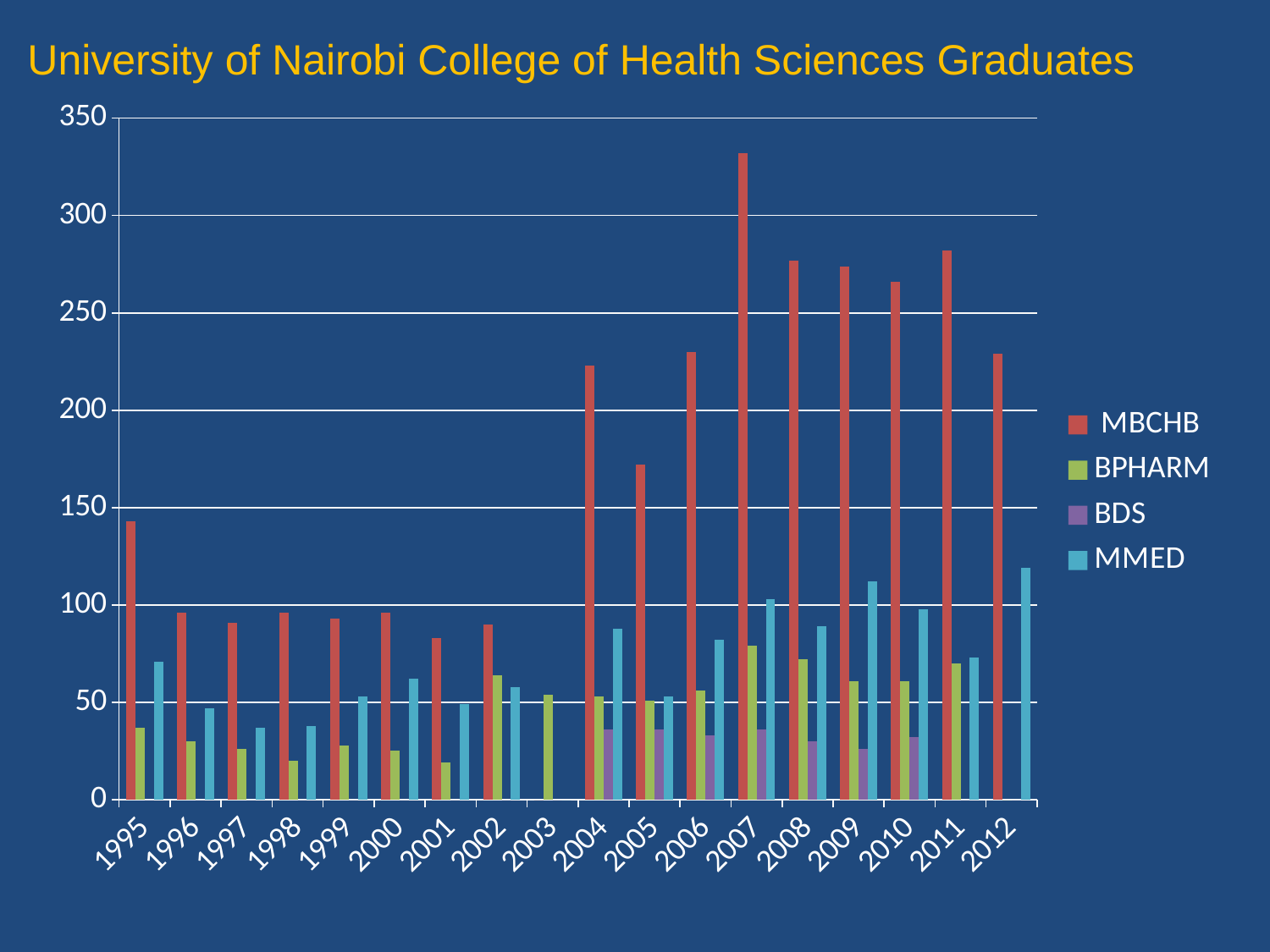

University of Nairobi College of Health Sciences Graduates

### Chart

| Category |  MBCHB  | BPHARM | BDS | MMED |
|---|---|---|---|---|
| 1995 | 143.0 | 37.0 | 0.0 | 71.0 |
| 1996 | 96.0 | 30.0 | 0.0 | 47.0 |
| 1997 | 91.0 | 26.0 | 0.0 | 37.0 |
| 1998 | 96.0 | 20.0 | 0.0 | 38.0 |
| 1999 | 93.0 | 28.0 | 0.0 | 53.0 |
| 2000 | 96.0 | 25.0 | 0.0 | 62.0 |
| 2001 | 83.0 | 19.0 | 0.0 | 49.0 |
| 2002 | 90.0 | 64.0 | 0.0 | 58.0 |
| 2003 | 0.0 | 54.0 | 0.0 | 0.0 |
| 2004 | 223.0 | 53.0 | 36.0 | 88.0 |
| 2005 | 172.0 | 51.0 | 36.0 | 53.0 |
| 2006 | 230.0 | 56.0 | 33.0 | 82.0 |
| 2007 | 332.0 | 79.0 | 36.0 | 103.0 |
| 2008 | 277.0 | 72.0 | 30.0 | 89.0 |
| 2009 | 274.0 | 61.0 | 26.0 | 112.0 |
| 2010 | 266.0 | 61.0 | 32.0 | 98.0 |
| 2011 | 282.0 | 70.0 | 0.0 | 73.0 |
| 2012 | 229.0 | 0.0 | 0.0 | 119.0 |